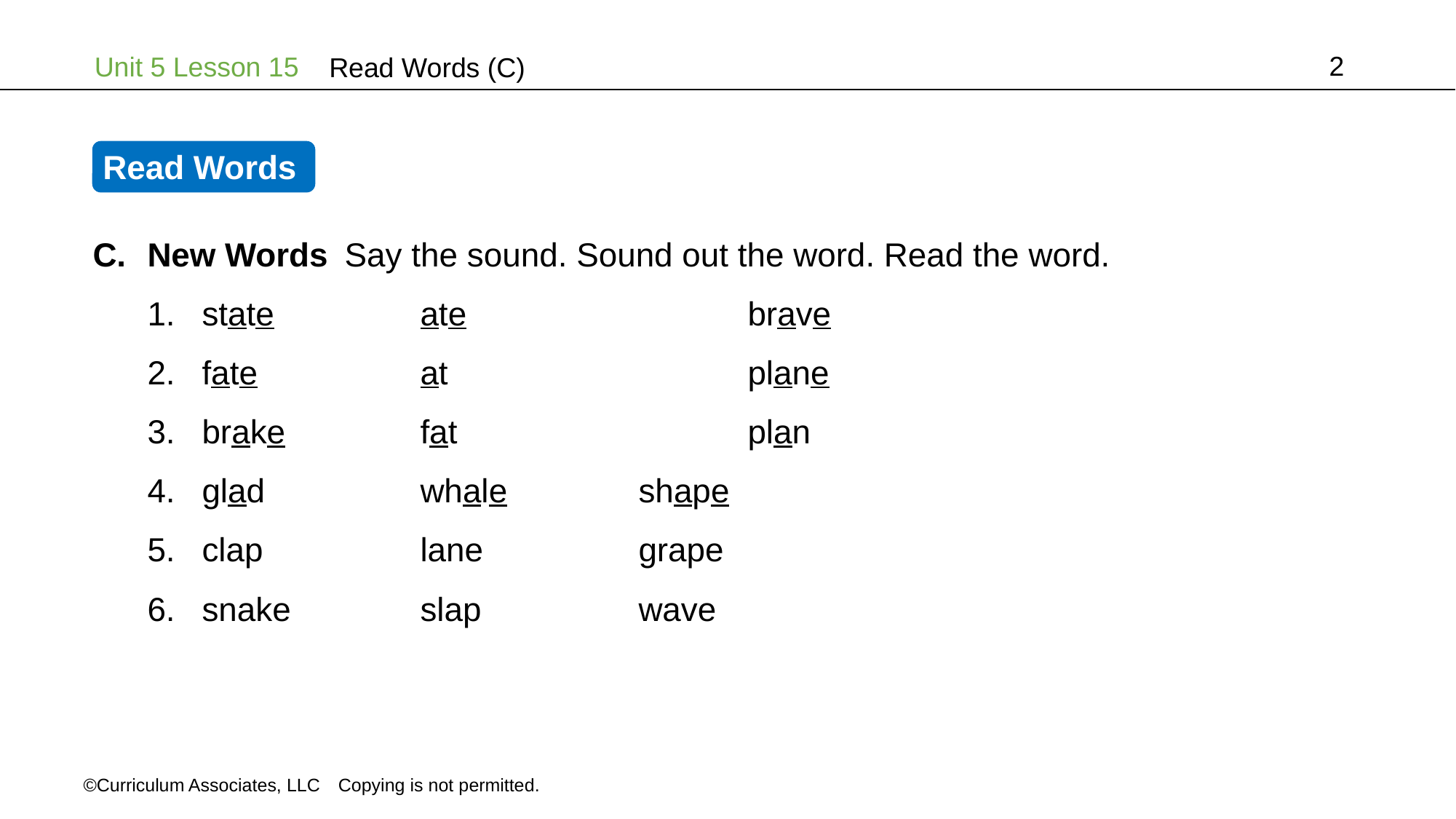

2
Read Words (C)

Read Words

New Words Say the sound. Sound out the word. Read the word.
state		ate			brave
fate		at			plane
brake		fat			plan
glad		whale		shape
clap		lane		grape
snake		slap		wave